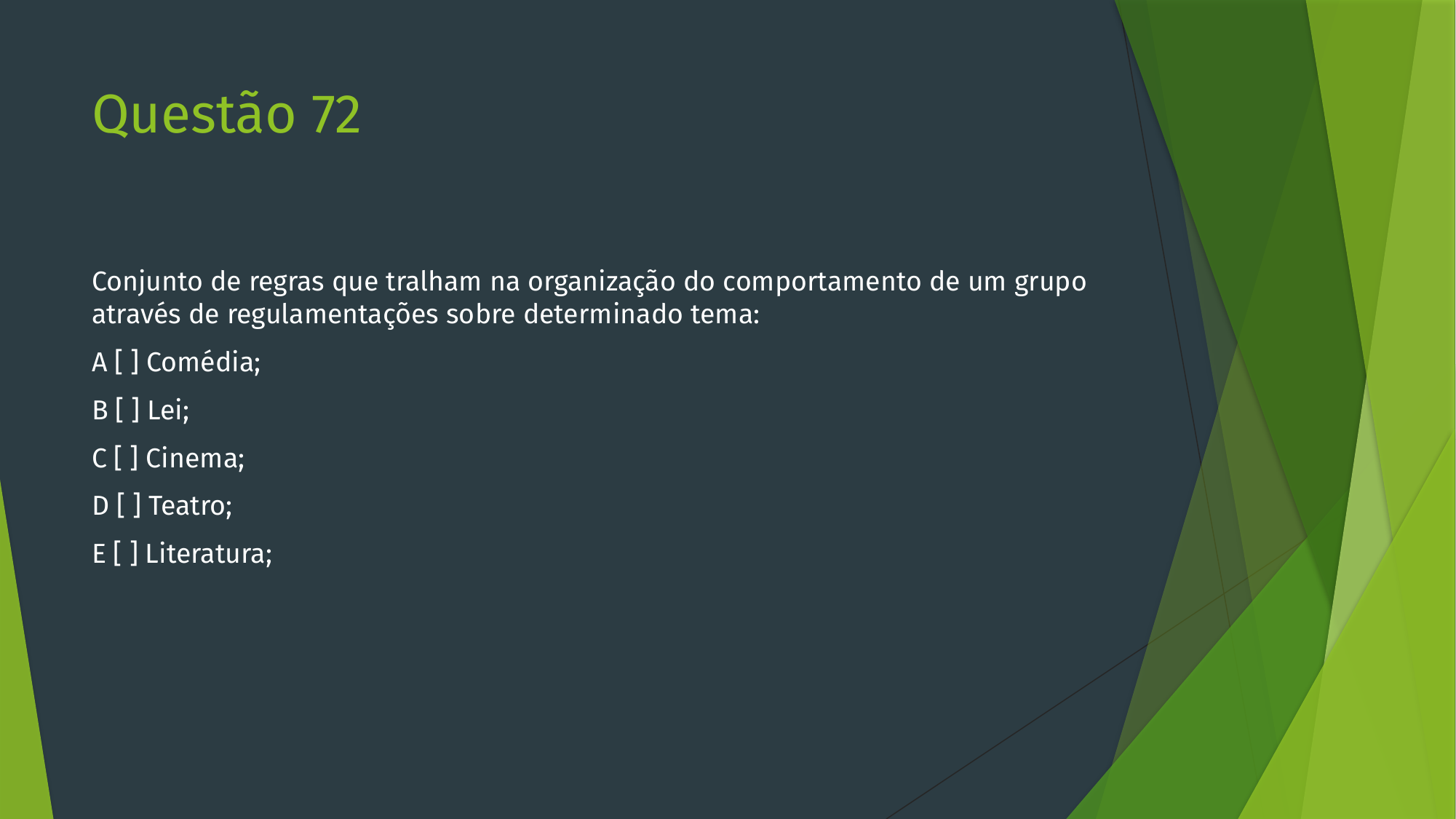

# Questão 72
Conjunto de regras que tralham na organização do comportamento de um grupo através de regulamentações sobre determinado tema:
A [ ] Comédia;
B [ ] Lei;
C [ ] Cinema;
D [ ] Teatro;
E [ ] Literatura;